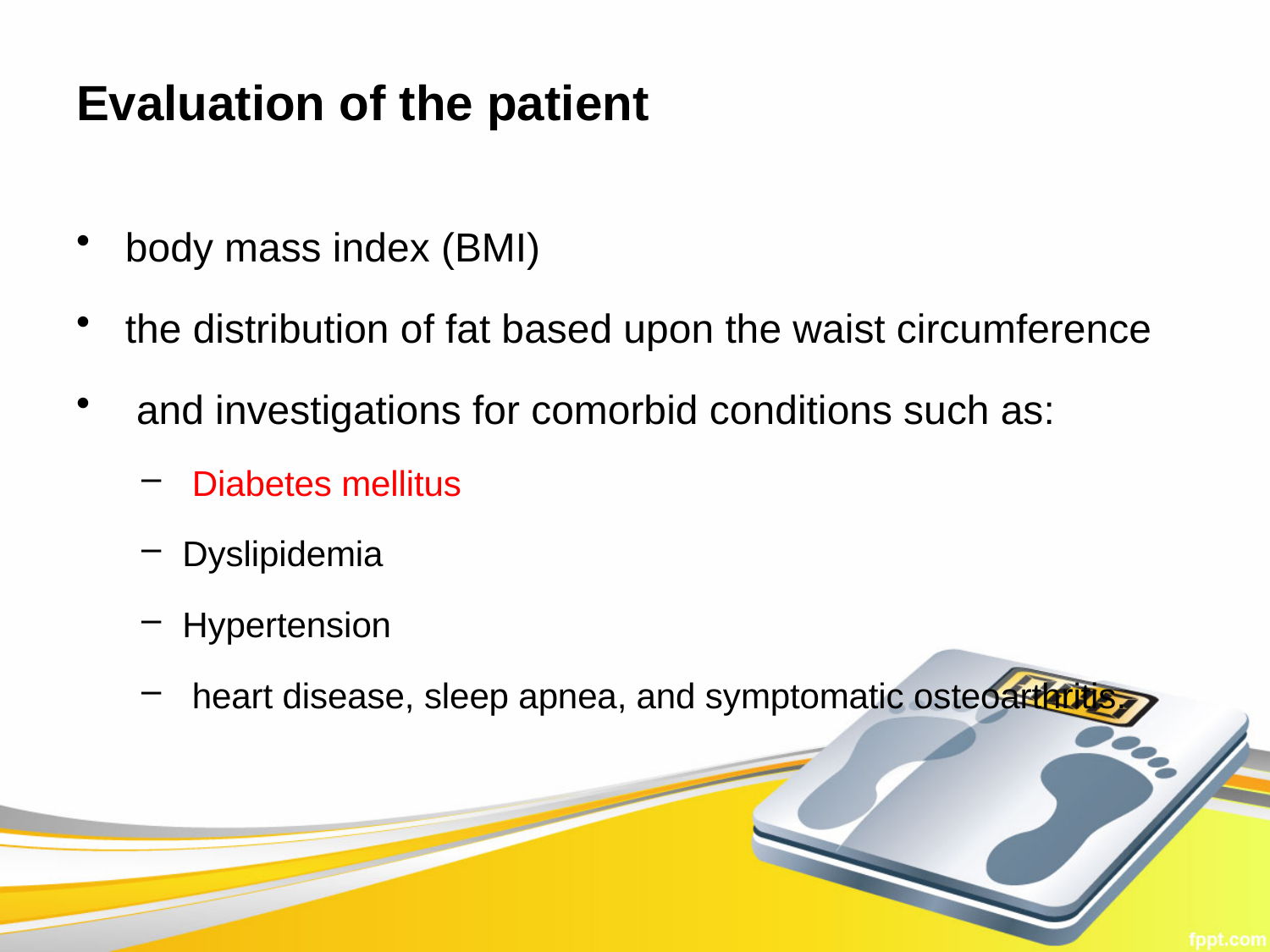

# Evaluation of the patient
body mass index (BMI)
the distribution of fat based upon the waist circumference
 and investigations for comorbid conditions such as:
 Diabetes mellitus
Dyslipidemia
Hypertension
 heart disease, sleep apnea, and symptomatic osteoarthritis.